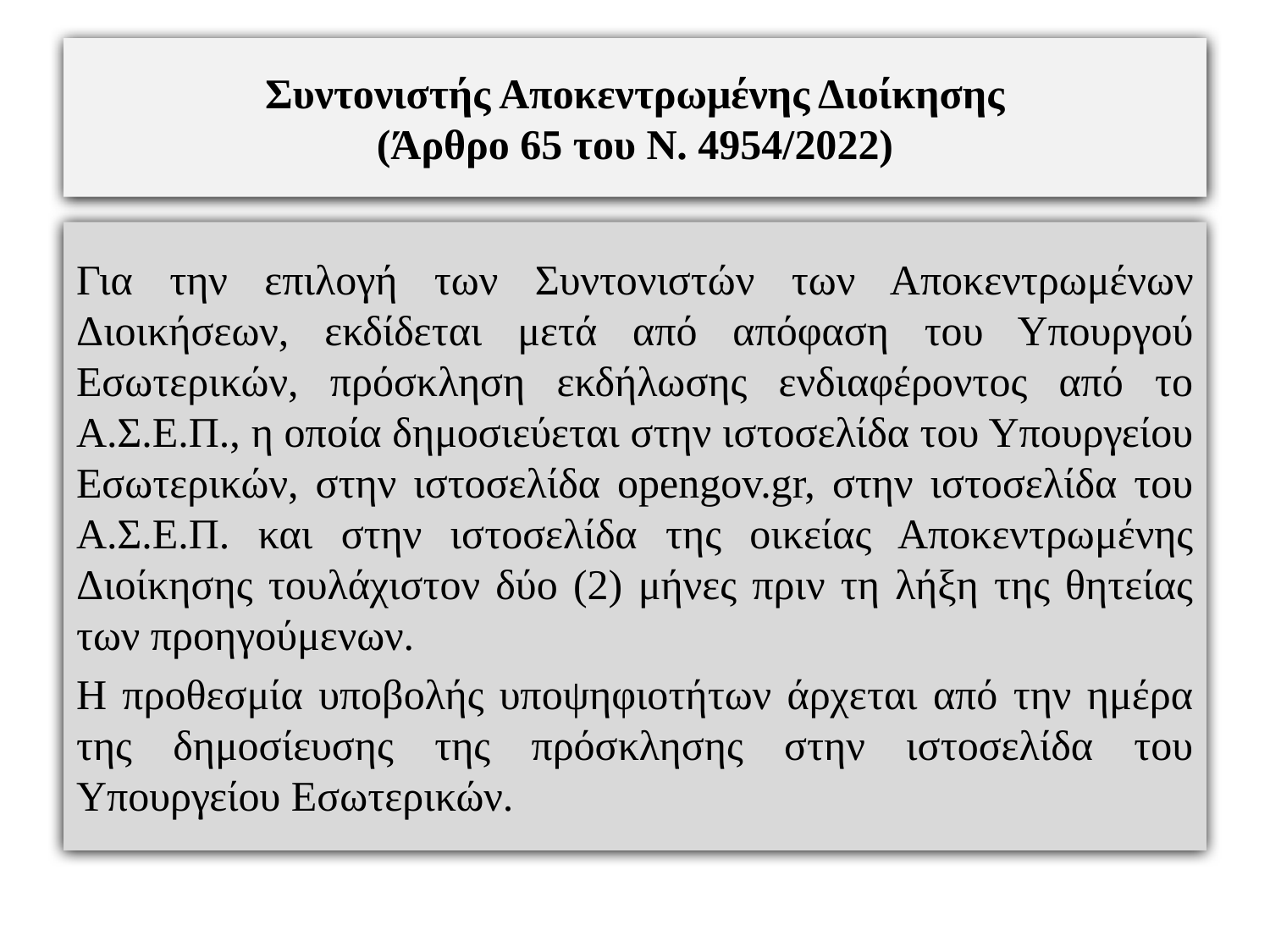

# Συντονιστής Αποκεντρωμένης Διοίκησης (Άρθρο 65 του Ν. 4954/2022)
Για την επιλογή των Συντονιστών των Αποκεντρωμένων Διοικήσεων, εκδίδεται μετά από απόφαση του Υπουργού Εσωτερικών, πρόσκληση εκδήλωσης ενδιαφέροντος από το Α.Σ.Ε.Π., η οποία δημοσιεύεται στην ιστοσελίδα του Υπουργείου Εσωτερικών, στην ιστοσελίδα opengov.gr, στην ιστοσελίδα του Α.Σ.Ε.Π. και στην ιστοσελίδα της οικείας Αποκεντρωμένης Διοίκησης τουλάχιστον δύο (2) μήνες πριν τη λήξη της θητείας των προηγούμενων.
Η προθεσμία υποβολής υποψηφιοτήτων άρχεται από την ημέρα της δημοσίευσης της πρόσκλησης στην ιστοσελίδα του Υπουργείου Εσωτερικών.